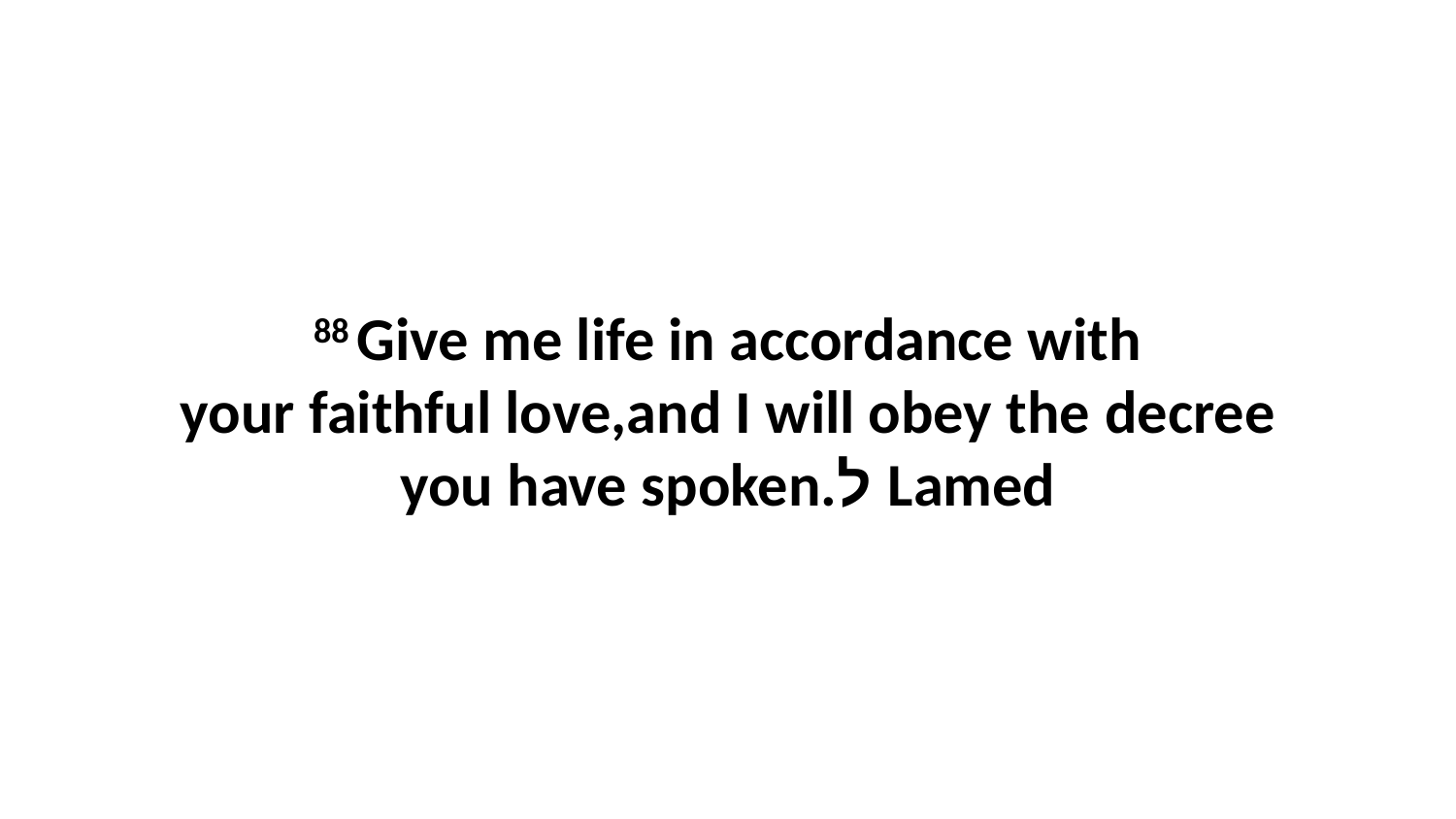

88 Give me life in accordance with your faithful love,and I will obey the decree you have spoken.ל Lamed